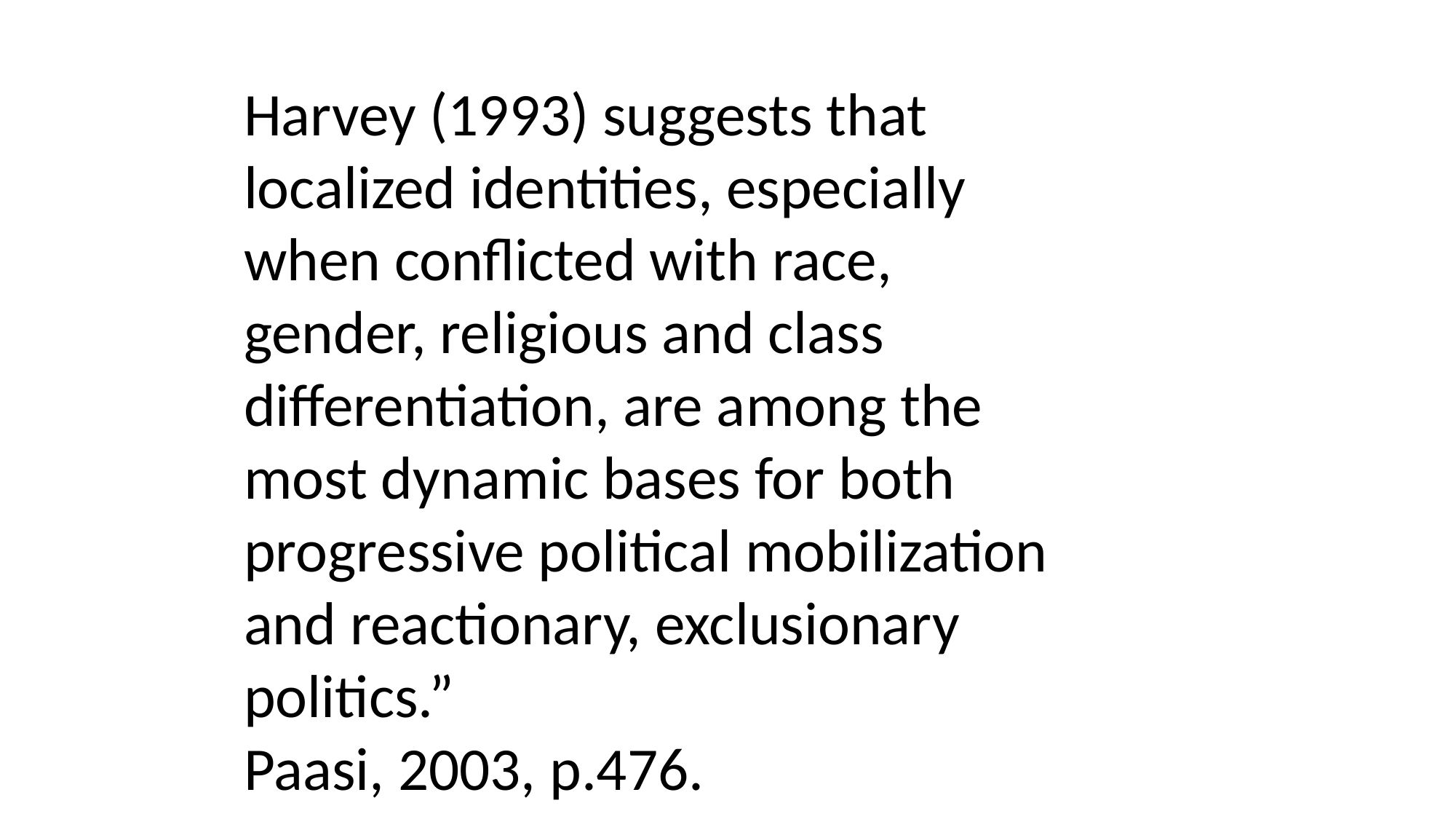

Harvey (1993) suggests that localized identities, especially when conflicted with race, gender, religious and class differentiation, are among the most dynamic bases for both progressive political mobilization and reactionary, exclusionary politics.”
Paasi, 2003, p.476.